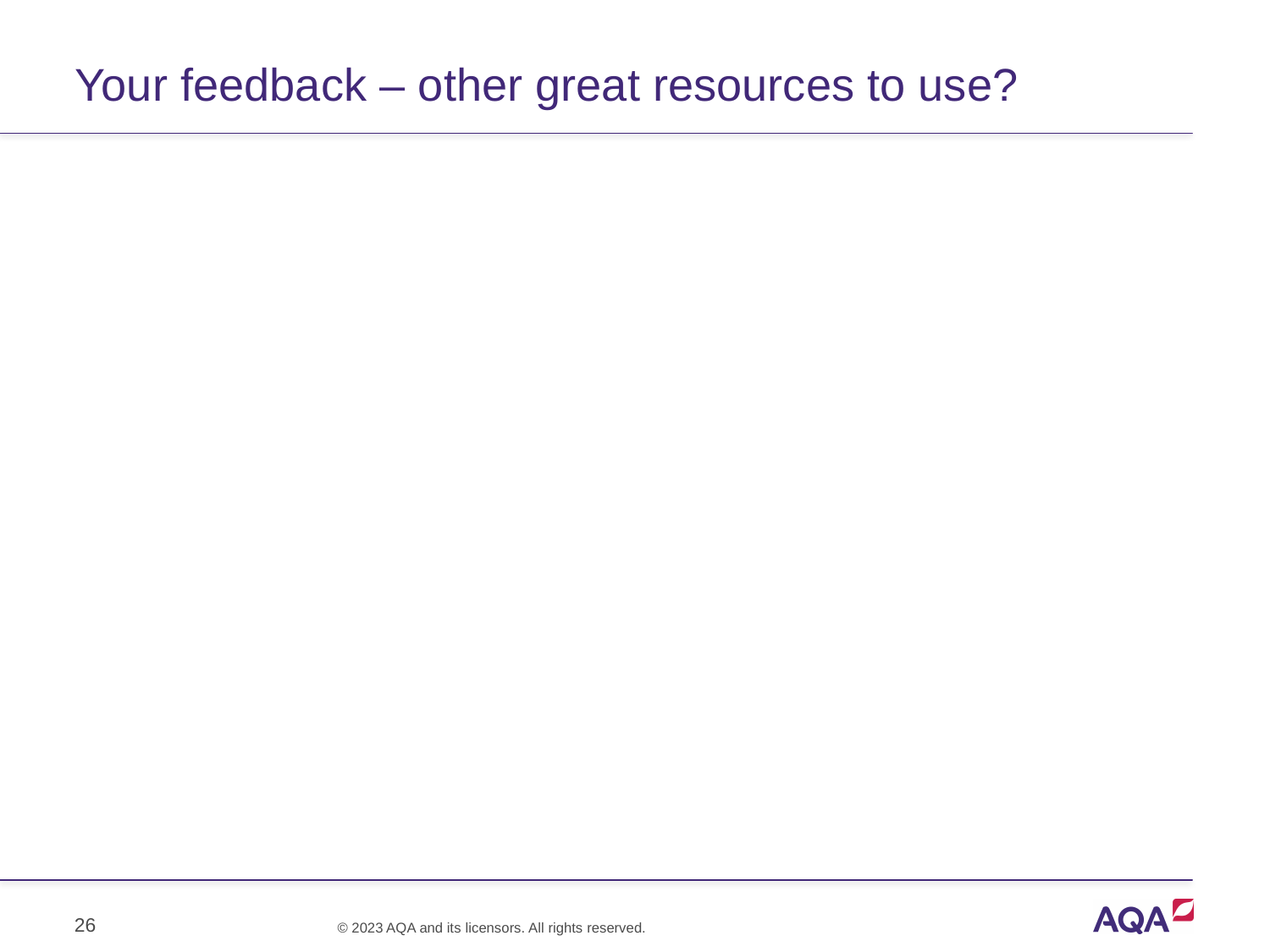

# Your feedback – other great resources to use?

26
© 2023 AQA and its licensors. All rights reserved.